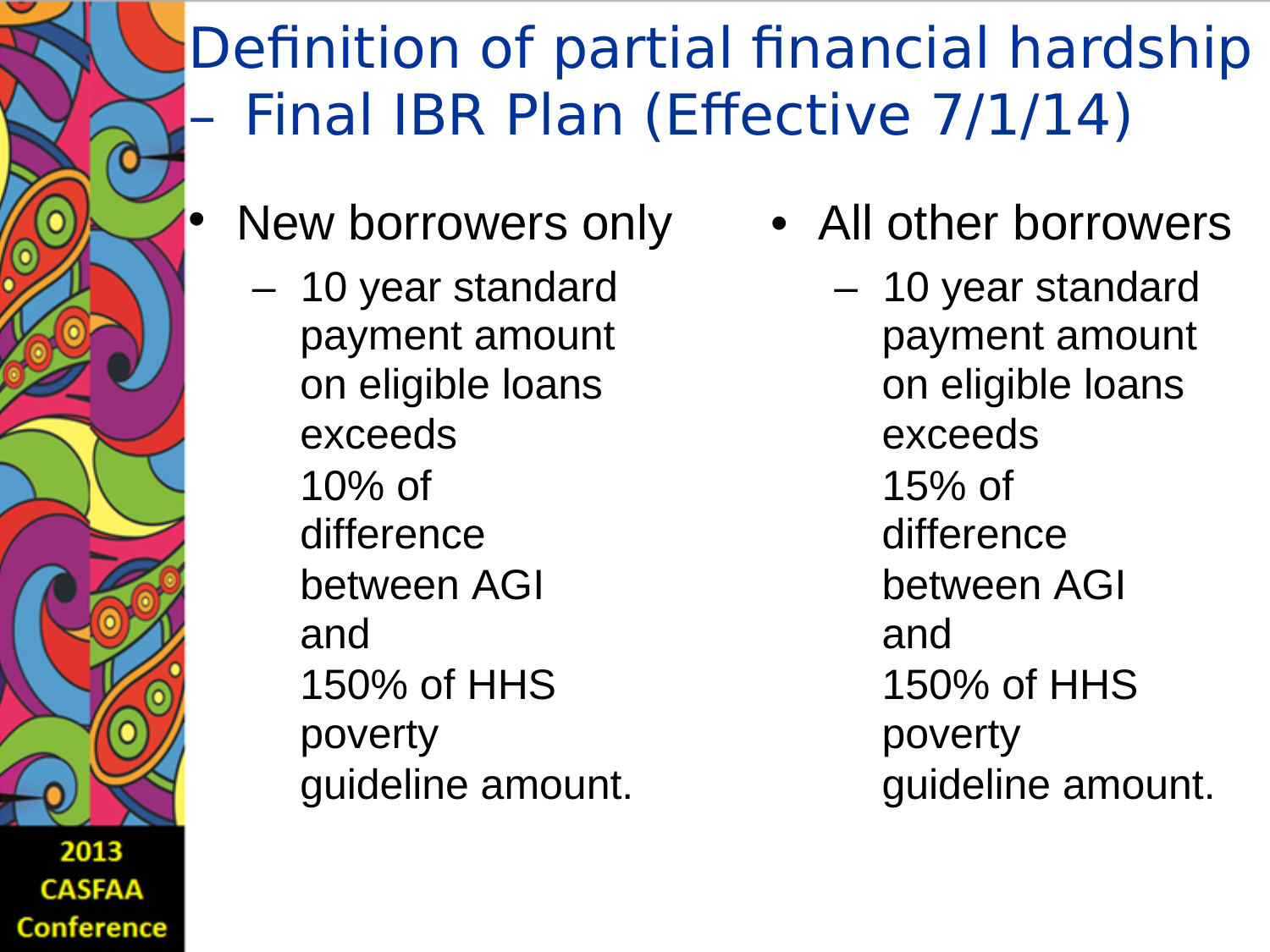

Definition of partial financial hardship
–
•
Final IBR Plan (Effective 7/1/14)
New borrowers only
•
All other borrowers
10 year standard
payment amount on eligible loans exceeds
10% of difference
between AGI and
150% of HHS poverty
guideline amount.
–
–
10 year standard
payment amount on eligible loans exceeds
15% of difference
between AGI and
150% of HHS poverty
guideline amount.